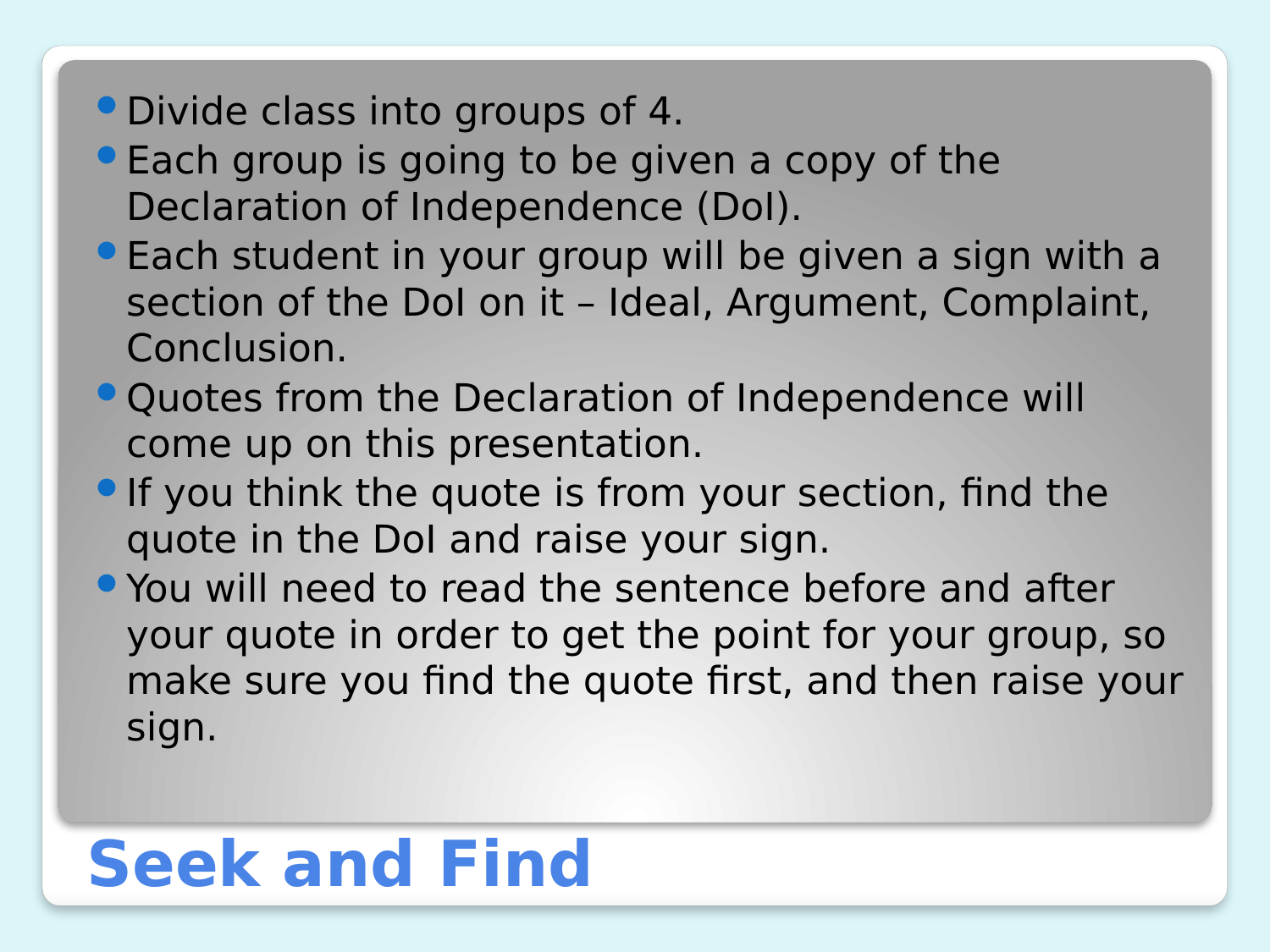

Divide class into groups of 4.
Each group is going to be given a copy of the Declaration of Independence (DoI).
Each student in your group will be given a sign with a section of the DoI on it – Ideal, Argument, Complaint, Conclusion.
Quotes from the Declaration of Independence will come up on this presentation.
If you think the quote is from your section, find the quote in the DoI and raise your sign.
You will need to read the sentence before and after your quote in order to get the point for your group, so make sure you find the quote first, and then raise your sign.
# Seek and Find